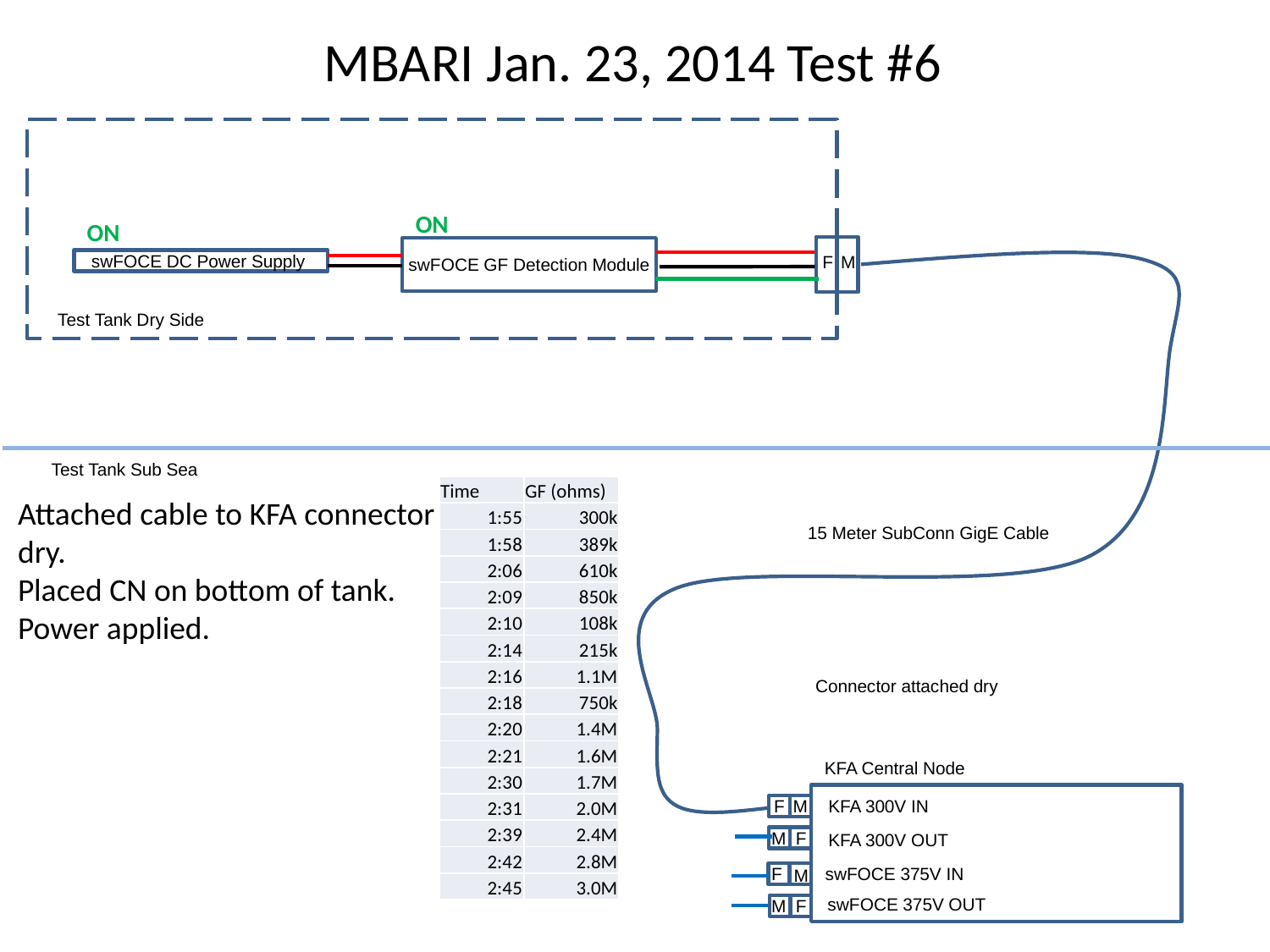

# MBARI Jan. 23, 2014 Test #6

ON
ON

swFOCE DC Power Supply
F
M
swFOCE GF Detection Module

Test Tank Dry Side
Test Tank Sub Sea
| Time | GF (ohms) |
| --- | --- |
| 1:55 | 300k |
| 1:58 | 389k |
| 2:06 | 610k |
| 2:09 | 850k |
| 2:10 | 108k |
| 2:14 | 215k |
| 2:16 | 1.1M |
| 2:18 | 750k |
| 2:20 | 1.4M |
| 2:21 | 1.6M |
| 2:30 | 1.7M |
| 2:31 | 2.0M |
| 2:39 | 2.4M |
| 2:42 | 2.8M |
| 2:45 | 3.0M |
Attached cable to KFA connector dry.
Placed CN on bottom of tank.
Power applied.
15 Meter SubConn GigE Cable
Connector attached dry
KFA Central Node

M
F
KFA 300V IN

M
F
KFA 300V OUT

F
swFOCE 375V IN
M

swFOCE 375V OUT
M
F